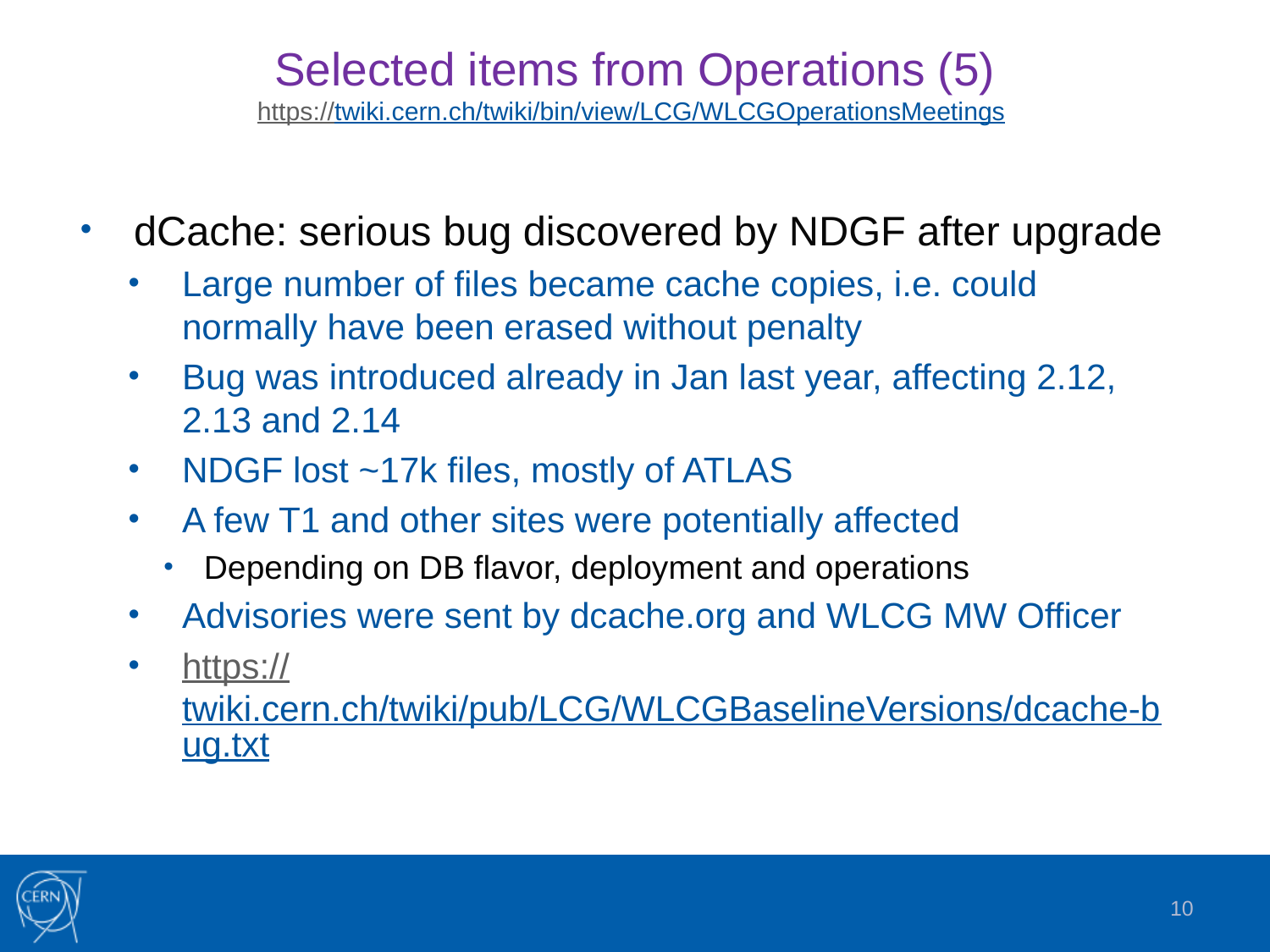

# Selected items from Operations (5) https://twiki.cern.ch/twiki/bin/view/LCG/WLCGOperationsMeetings
dCache: serious bug discovered by NDGF after upgrade
Large number of files became cache copies, i.e. could normally have been erased without penalty
Bug was introduced already in Jan last year, affecting 2.12, 2.13 and 2.14
NDGF lost ~17k files, mostly of ATLAS
A few T1 and other sites were potentially affected
Depending on DB flavor, deployment and operations
Advisories were sent by dcache.org and WLCG MW Officer
https://twiki.cern.ch/twiki/pub/LCG/WLCGBaselineVersions/dcache-bug.txt
10